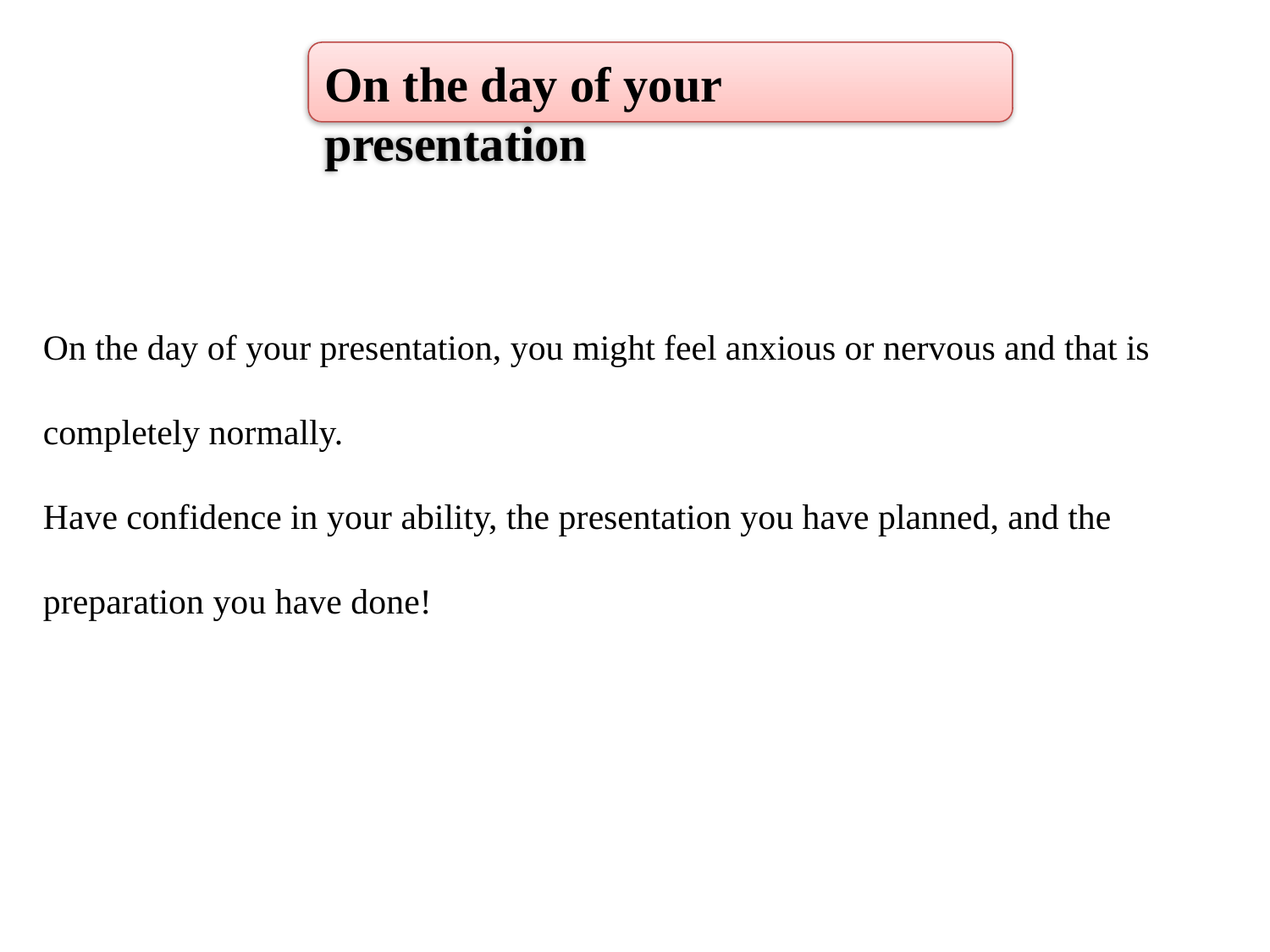

On the day of your presentation
On the day of your presentation, you might feel anxious or nervous and that is completely normally.
Have confidence in your ability, the presentation you have planned, and the preparation you have done!